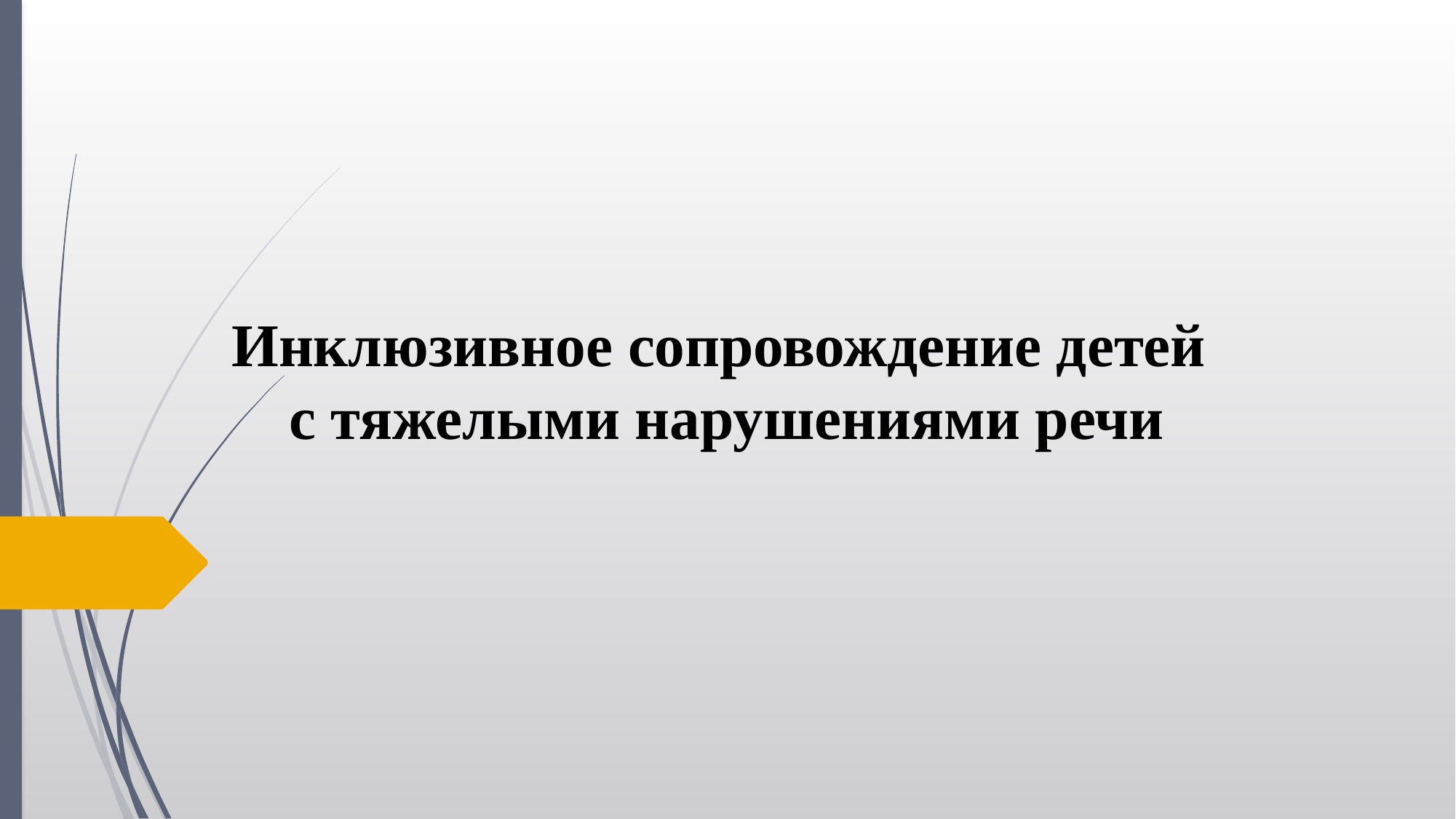

Инклюзивное сопровождение детей
с тяжелыми нарушениями речи